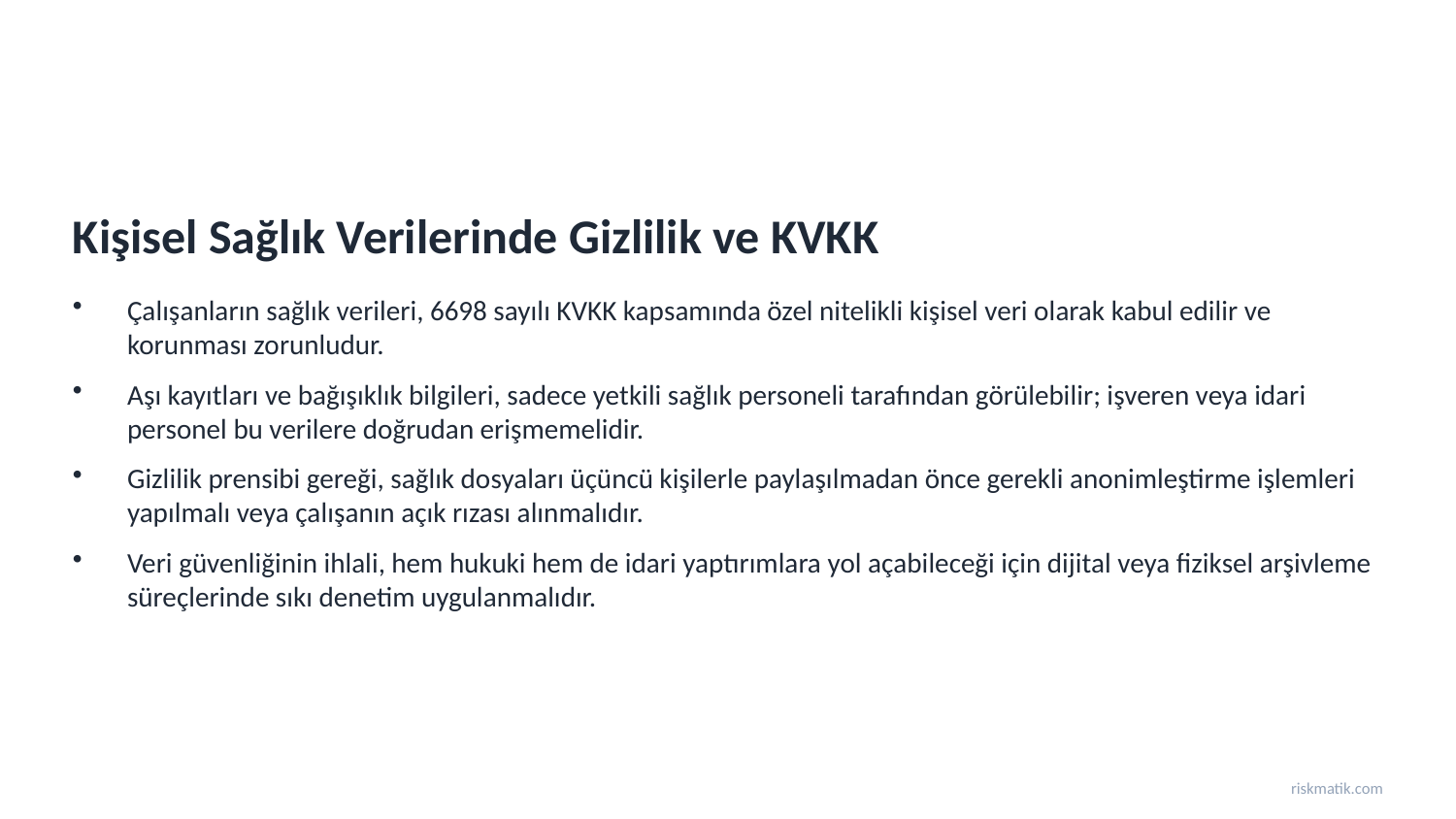

Kişisel Sağlık Verilerinde Gizlilik ve KVKK
Çalışanların sağlık verileri, 6698 sayılı KVKK kapsamında özel nitelikli kişisel veri olarak kabul edilir ve korunması zorunludur.
Aşı kayıtları ve bağışıklık bilgileri, sadece yetkili sağlık personeli tarafından görülebilir; işveren veya idari personel bu verilere doğrudan erişmemelidir.
Gizlilik prensibi gereği, sağlık dosyaları üçüncü kişilerle paylaşılmadan önce gerekli anonimleştirme işlemleri yapılmalı veya çalışanın açık rızası alınmalıdır.
Veri güvenliğinin ihlali, hem hukuki hem de idari yaptırımlara yol açabileceği için dijital veya fiziksel arşivleme süreçlerinde sıkı denetim uygulanmalıdır.
riskmatik.com